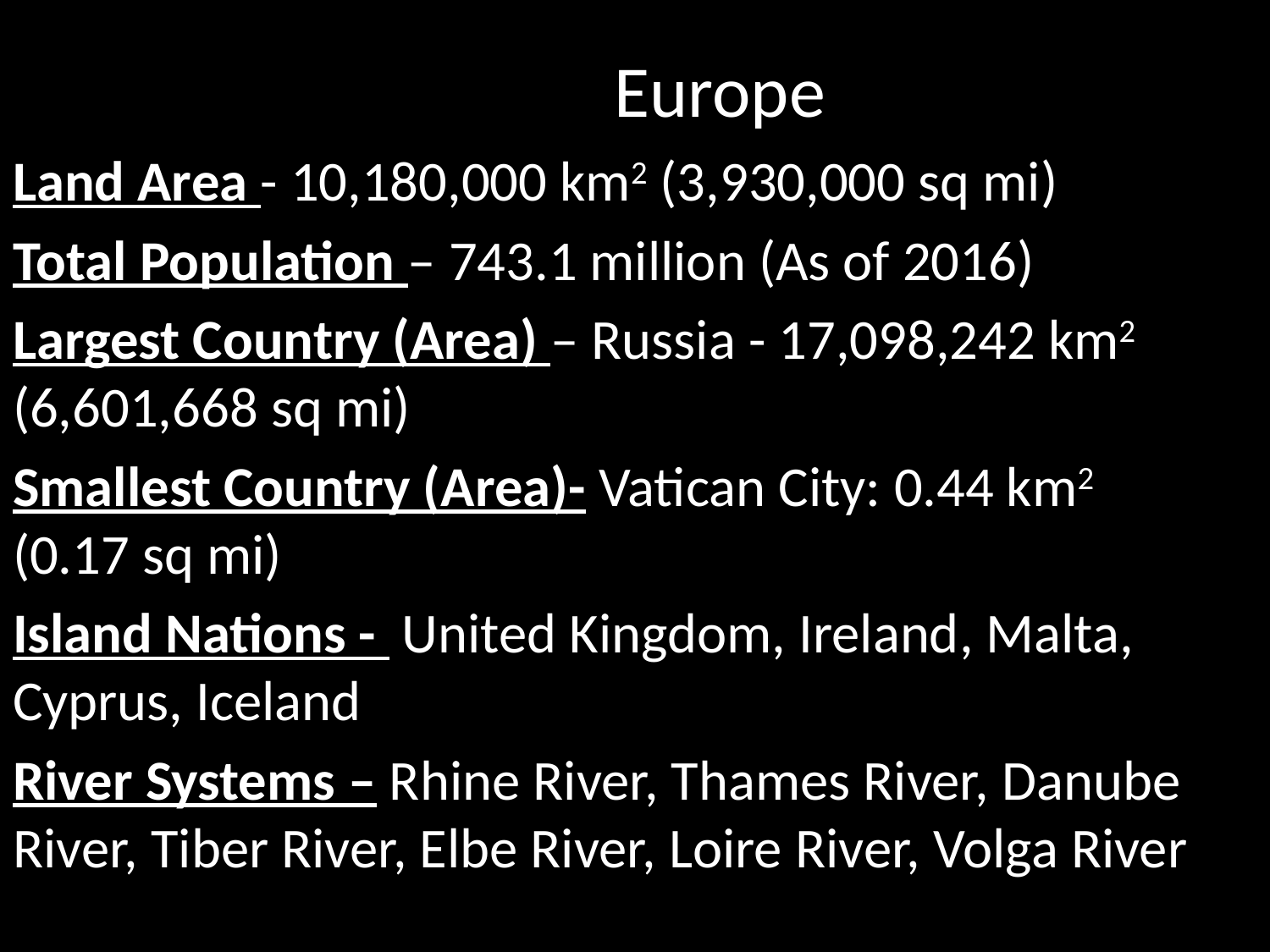

# Europe
Land Area - 10,180,000 km2 (3,930,000 sq mi)
Total Population – 743.1 million (As of 2016)
Largest Country (Area) – Russia - 17,098,242 km2 (6,601,668 sq mi)
Smallest Country (Area)- Vatican City: 0.44 km2 (0.17 sq mi)
Island Nations -  United Kingdom, Ireland, Malta, Cyprus, Iceland
River Systems – Rhine River, Thames River, Danube River, Tiber River, Elbe River, Loire River, Volga River